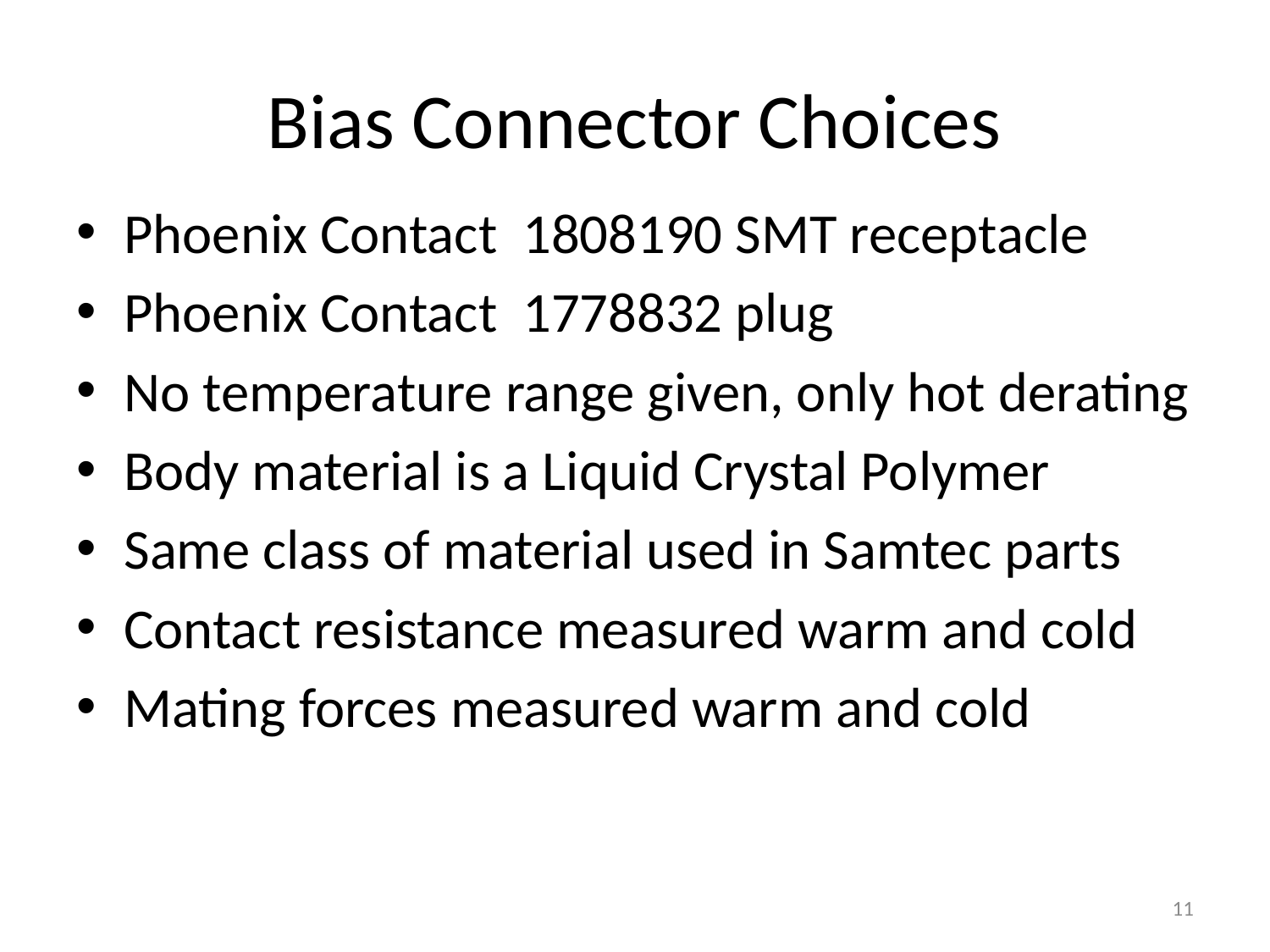

# Bias Connector Choices
Phoenix Contact  1808190 SMT receptacle
Phoenix Contact  1778832 plug
No temperature range given, only hot derating
Body material is a Liquid Crystal Polymer
Same class of material used in Samtec parts
Contact resistance measured warm and cold
Mating forces measured warm and cold

11